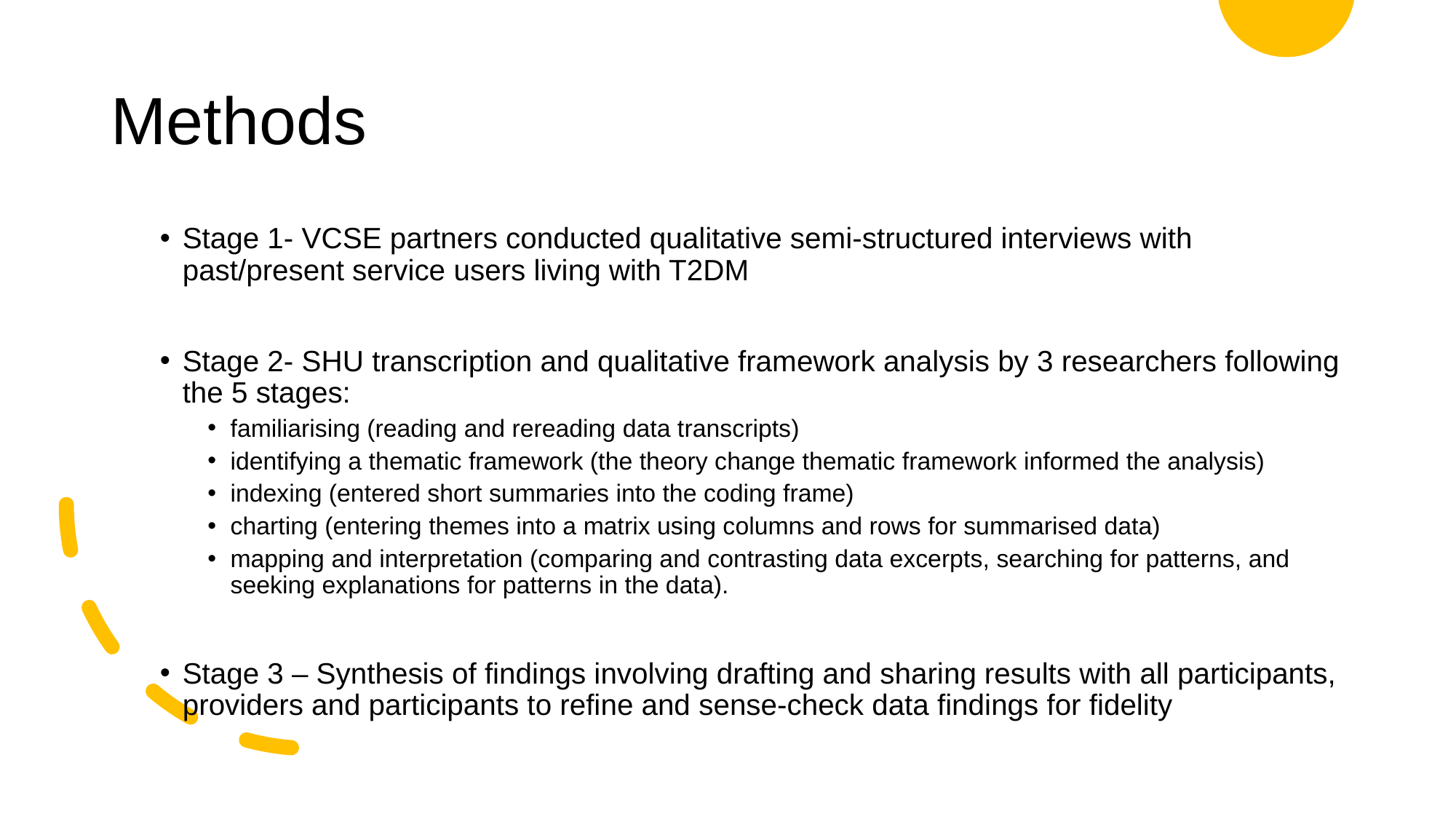

# Methods
Stage 1- VCSE partners conducted qualitative semi-structured interviews with past/present service users living with T2DM

Stage 2- SHU transcription and qualitative framework analysis by 3 researchers following the 5 stages:
familiarising (reading and rereading data transcripts)
identifying a thematic framework (the theory change thematic framework informed the analysis)
indexing (entered short summaries into the coding frame)
charting (entering themes into a matrix using columns and rows for summarised data)
mapping and interpretation (comparing and contrasting data excerpts, searching for patterns, and seeking explanations for patterns in the data).

Stage 3 – Synthesis of findings involving drafting and sharing results with all participants, providers and participants to refine and sense-check data findings for fidelity